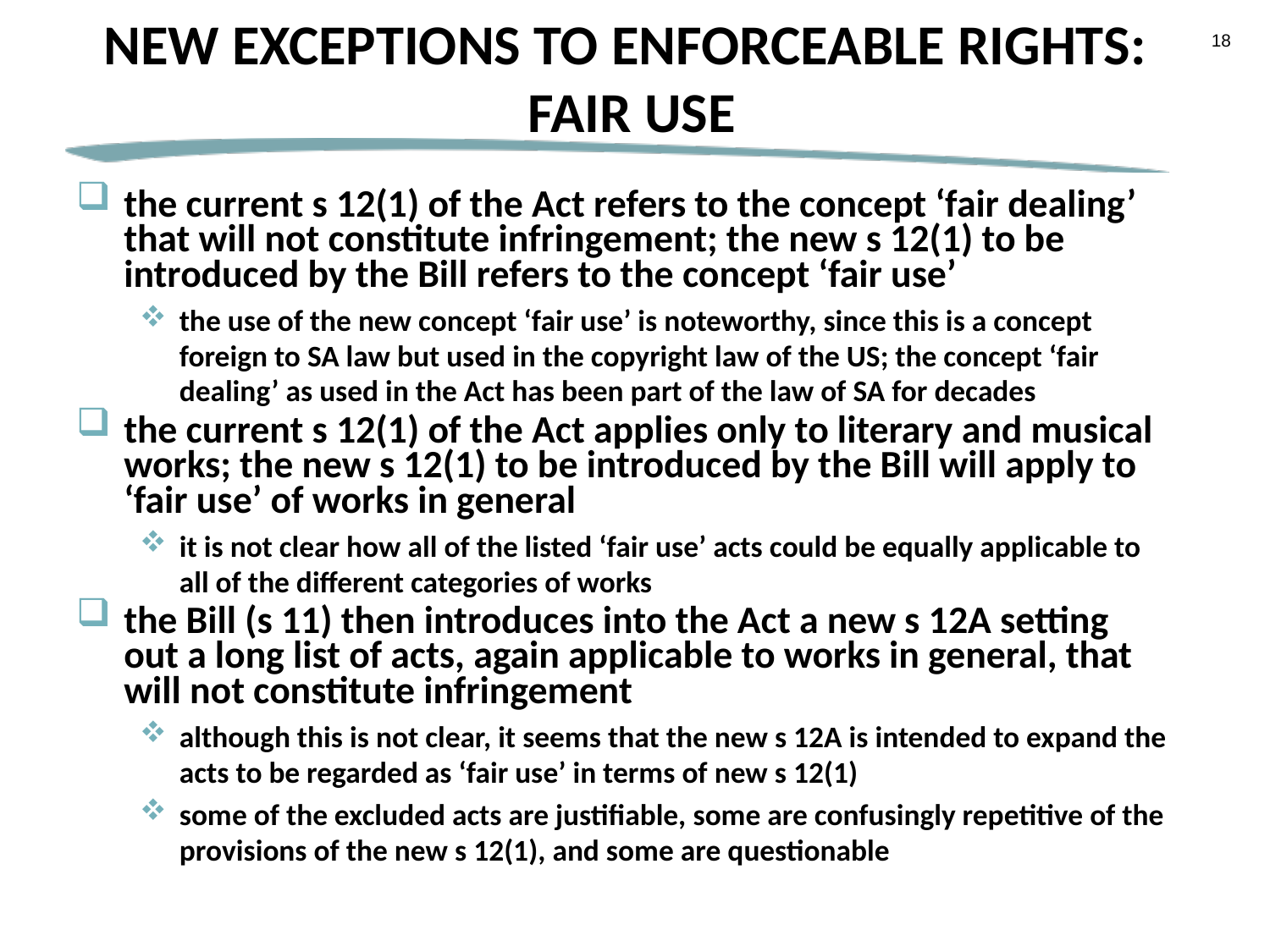

# NEW EXCEPTIONS TO ENFORCEABLE RIGHTS: FAIR USE
18
the current s 12(1) of the Act refers to the concept ‘fair dealing’ that will not constitute infringement; the new s 12(1) to be introduced by the Bill refers to the concept ‘fair use’
the use of the new concept ‘fair use’ is noteworthy, since this is a concept foreign to SA law but used in the copyright law of the US; the concept ‘fair dealing’ as used in the Act has been part of the law of SA for decades
the current s 12(1) of the Act applies only to literary and musical works; the new s 12(1) to be introduced by the Bill will apply to ‘fair use’ of works in general
it is not clear how all of the listed ‘fair use’ acts could be equally applicable to all of the different categories of works
the Bill (s 11) then introduces into the Act a new s 12A setting out a long list of acts, again applicable to works in general, that will not constitute infringement
although this is not clear, it seems that the new s 12A is intended to expand the acts to be regarded as ‘fair use’ in terms of new s 12(1)
some of the excluded acts are justifiable, some are confusingly repetitive of the provisions of the new s 12(1), and some are questionable